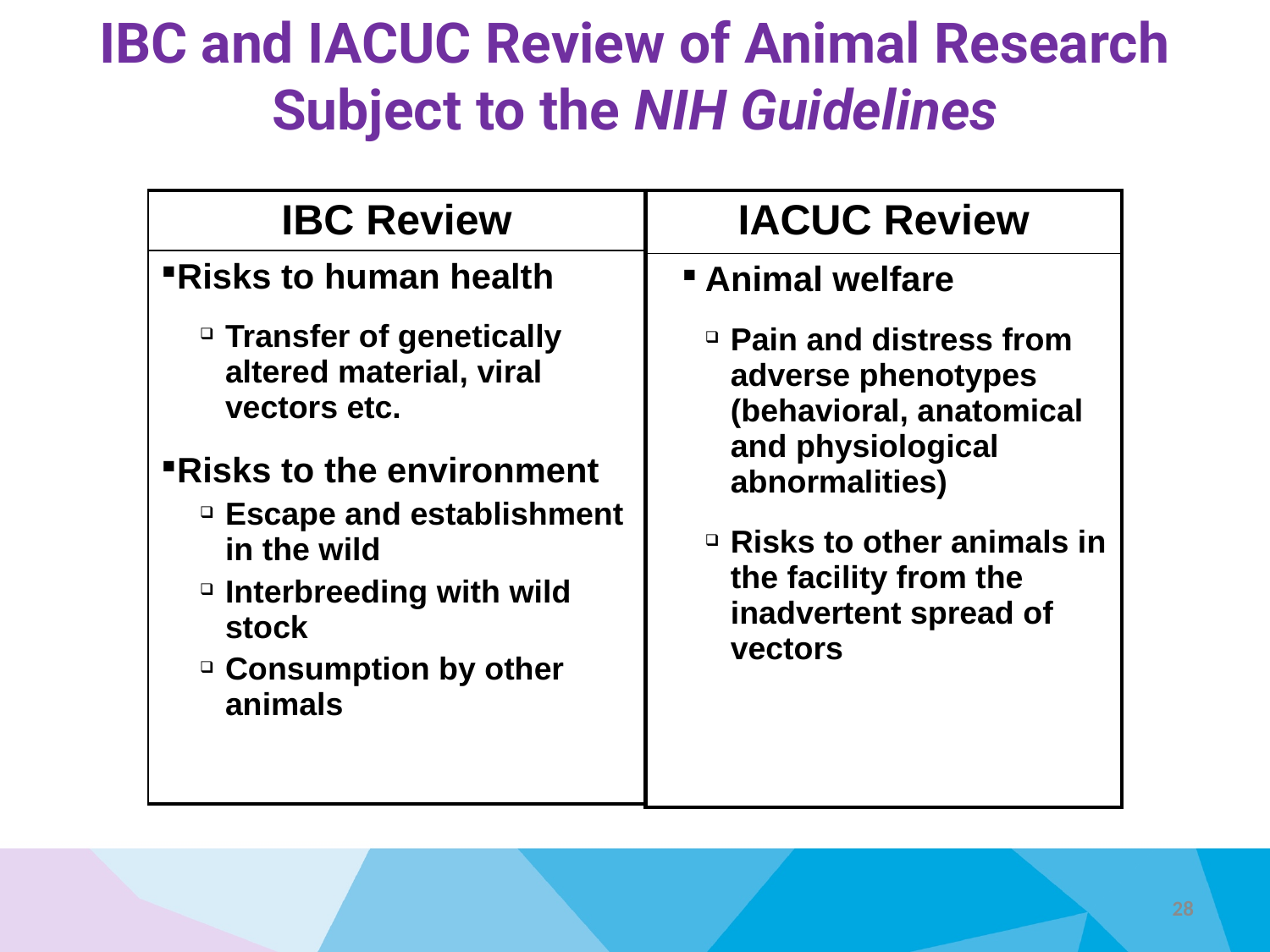

# IBC and IACUC Review of Animal Research Subject to the NIH Guidelines
| IBC Review |
| --- |
| Risks to human health Transfer of genetically altered material, viral vectors etc. Risks to the environment Escape and establishment in the wild Interbreeding with wild stock Consumption by other animals |
| IACUC Review |
| --- |
| Animal welfare Pain and distress from adverse phenotypes (behavioral, anatomical and physiological abnormalities) Risks to other animals in the facility from the inadvertent spread of vectors |
28